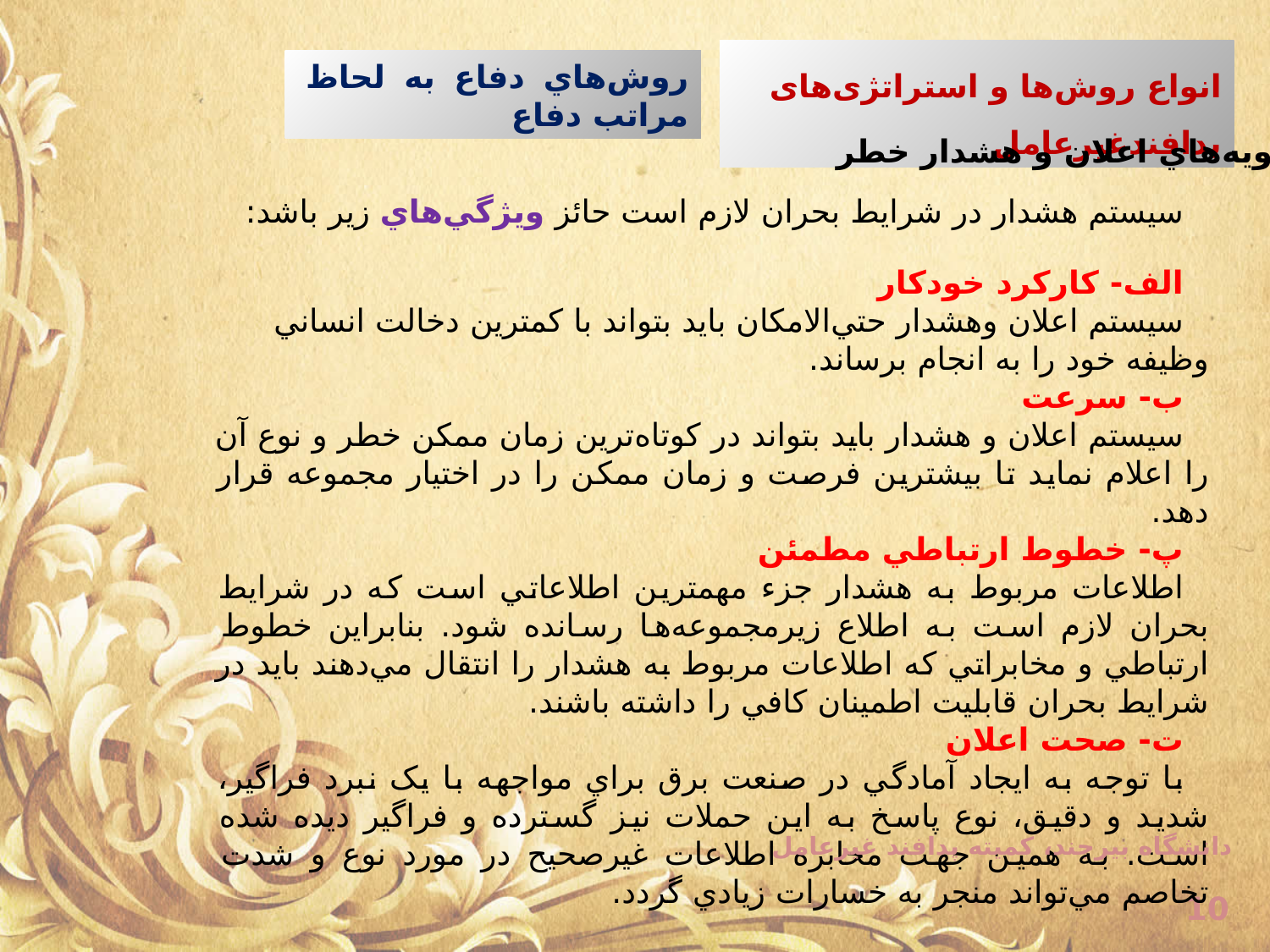

انواع روش‌ها و استراتژی‌های پدافندغیرعامل
روش‌هاي دفاع به لحاظ مراتب دفاع
رويه‌هاي اعلان و هشدار خطر
سيستم هشدار در شرايط بحران لازم است حائز ويژگي‌هاي زير باشد:

الف- كاركرد خودکار
سيستم اعلان وهشدار حتي‌‌الامکان بايد بتواند با کمترين دخالت انساني وظيفه خود را به انجام برساند.
ب- سرعت
سيستم اعلان و هشدار بايد بتواند در کوتاه‌‌ترين زمان ممکن خطر و نوع آن را اعلام نمايد تا بيشترين فرصت و زمان ممکن را در اختيار مجموعه قرار دهد.
پ- خطوط ارتباطي مطمئن
اطلاعات مربوط به هشدار جزء مهمترين اطلاعاتي است که در شرايط بحران لازم است به اطلاع زيرمجموعه‌‌ها رسانده شود. بنابراين خطوط ارتباطي و مخابراتي که اطلاعات مربوط به هشدار را انتقال مي‌‌دهند بايد در شرايط بحران قابليت اطمينان کافي را داشته باشند.
ت- صحت اعلان
با توجه به ايجاد آمادگي در صنعت برق براي مواجهه با يک نبرد فراگير، شديد و دقيق، نوع پاسخ به اين حملات نيز گسترده و فراگير ديده شده است. به همين جهت مخابره اطلاعات غيرصحيح در مورد نوع و شدت تخاصم مي‌تواند منجر به خسارات زيادي گردد.
دانشگاه بیرجند، کمیته پدافند غیرعامل
10